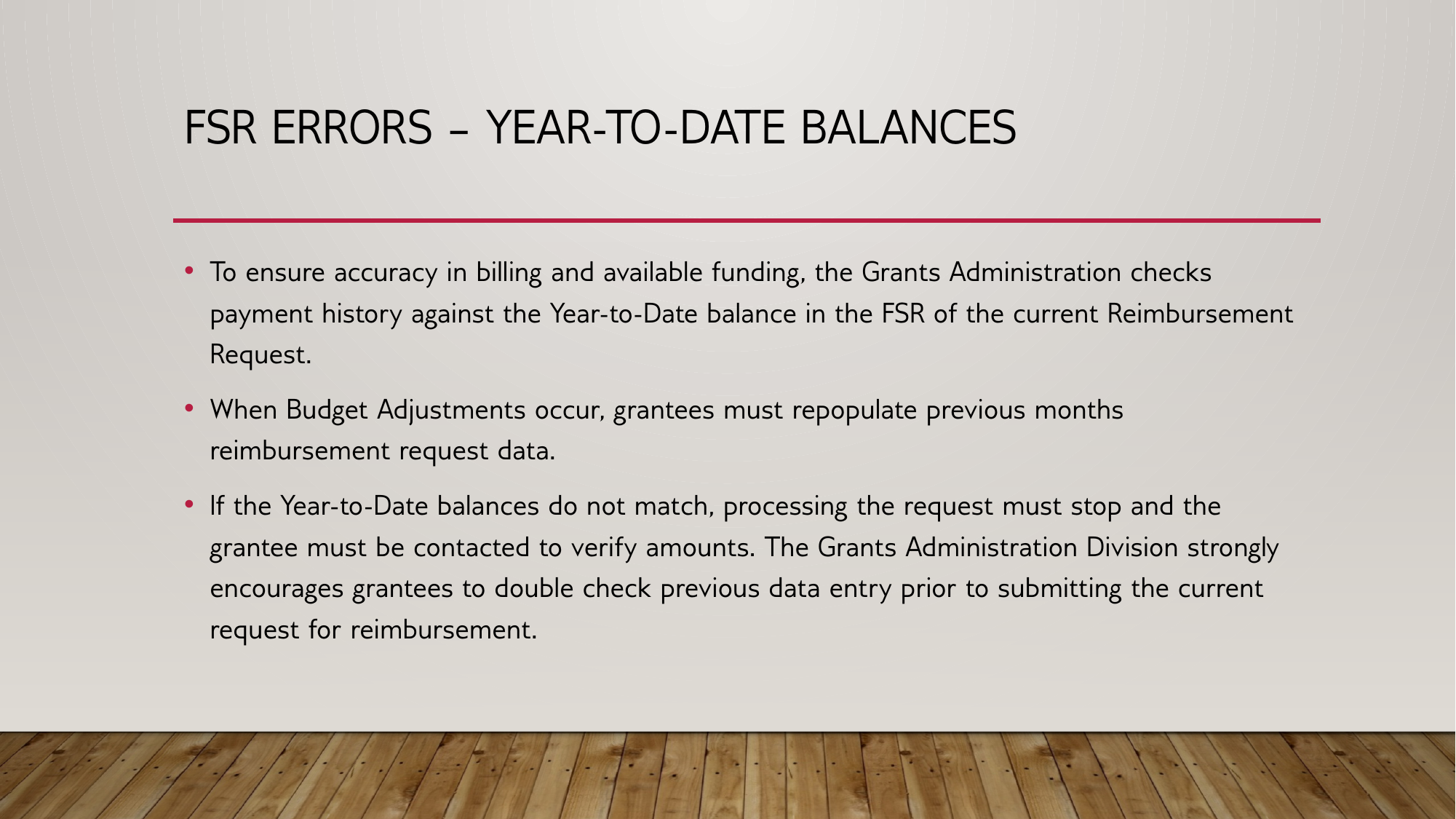

# FSR Errors – Year-to-Date Balances
To ensure accuracy in billing and available funding, the Grants Administration checks payment history against the Year-to-Date balance in the FSR of the current Reimbursement Request.
When Budget Adjustments occur, grantees must repopulate previous months reimbursement request data.
If the Year-to-Date balances do not match, processing the request must stop and the grantee must be contacted to verify amounts. The Grants Administration Division strongly encourages grantees to double check previous data entry prior to submitting the current request for reimbursement.